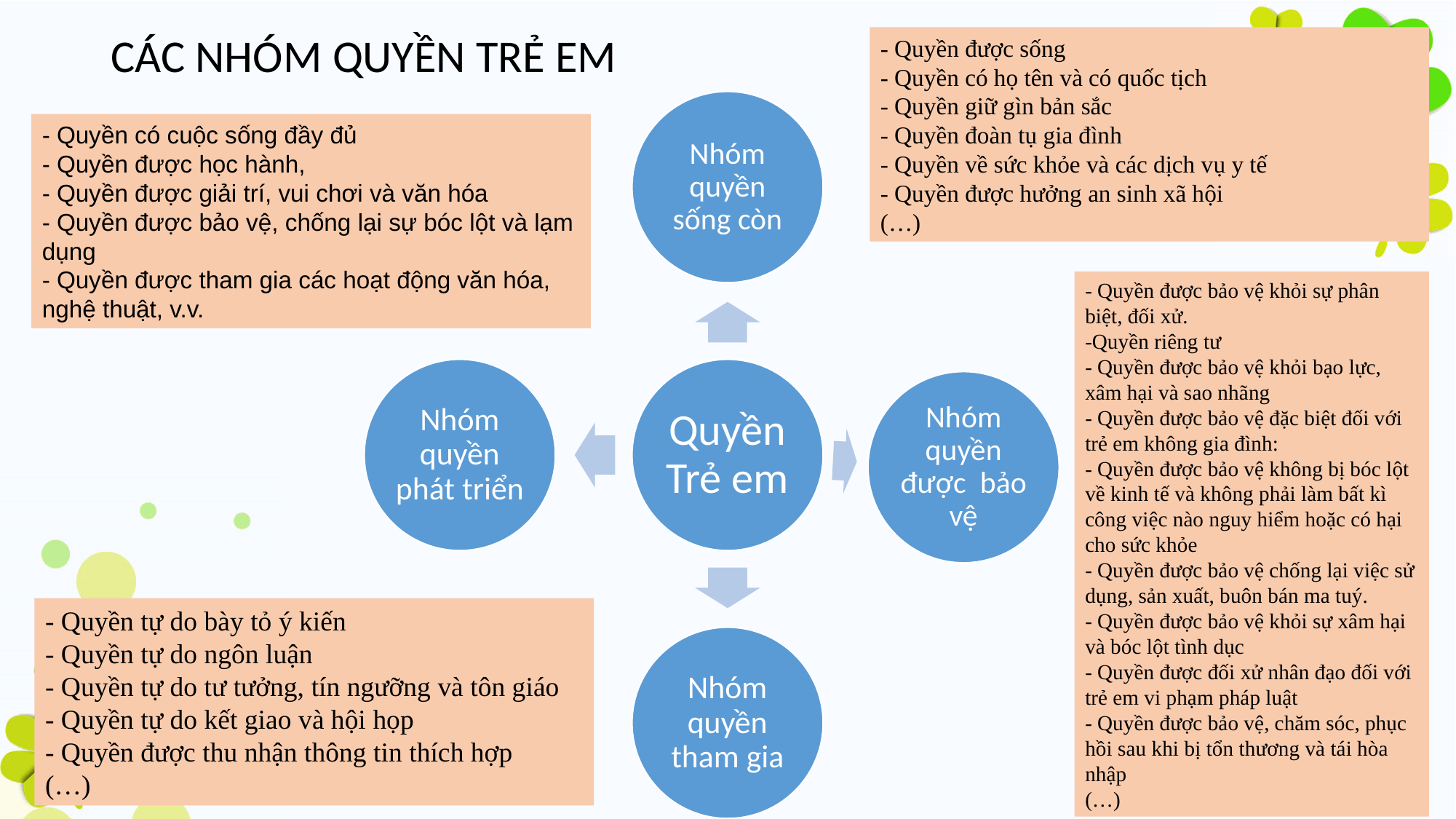

# CÁC NHÓM QUYỀN TRẺ EM
- Quyền được sống
- Quyền có họ tên và có quốc tịch
- Quyền giữ gìn bản sắc
- Quyền đoàn tụ gia đình
- Quyền về sức khỏe và các dịch vụ y tế
- Quyền được hưởng an sinh xã hội
(…)
Quyền Trẻ em

Nhóm quyền sống còn

Nhóm quyền được  bảo vệ

Nhóm quyền tham gia

Nhóm quyền phát triển
- Quyền có cuộc sống đầy đủ
- Quyền được học hành,
- Quyền được giải trí, vui chơi và văn hóa
- Quyền được bảo vệ, chống lại sự bóc lột và lạm dụng
- Quyền được tham gia các hoạt động văn hóa, nghệ thuật, v.v.
- Quyền được bảo vệ khỏi sự phân biệt, đối xử.
-Quyền riêng tư
- Quyền được bảo vệ khỏi bạo lực, xâm hại và sao nhãng
- Quyền được bảo vệ đặc biệt đối với  trẻ em không gia đình:
- Quyền được bảo vệ không bị bóc lột về kinh tế và không phải làm bất kì công việc nào nguy hiểm hoặc có hại cho sức khỏe
- Quyền được bảo vệ chống lại việc sử dụng, sản xuất, buôn bán ma tuý.
- Quyền được bảo vệ khỏi sự xâm hại và bóc lột tình dục
- Quyền được đối xử nhân đạo đối với trẻ em vi phạm pháp luật
- Quyền được bảo vệ, chăm sóc, phục hồi sau khi bị tổn thương và tái hòa nhập
(…)
- Quyền tự do bày tỏ ý kiến
- Quyền tự do ngôn luận
- Quyền tự do tư tưởng, tín ngưỡng và tôn giáo
- Quyền tự do kết giao và hội họp
- Quyền được thu nhận thông tin thích hợp
(…)